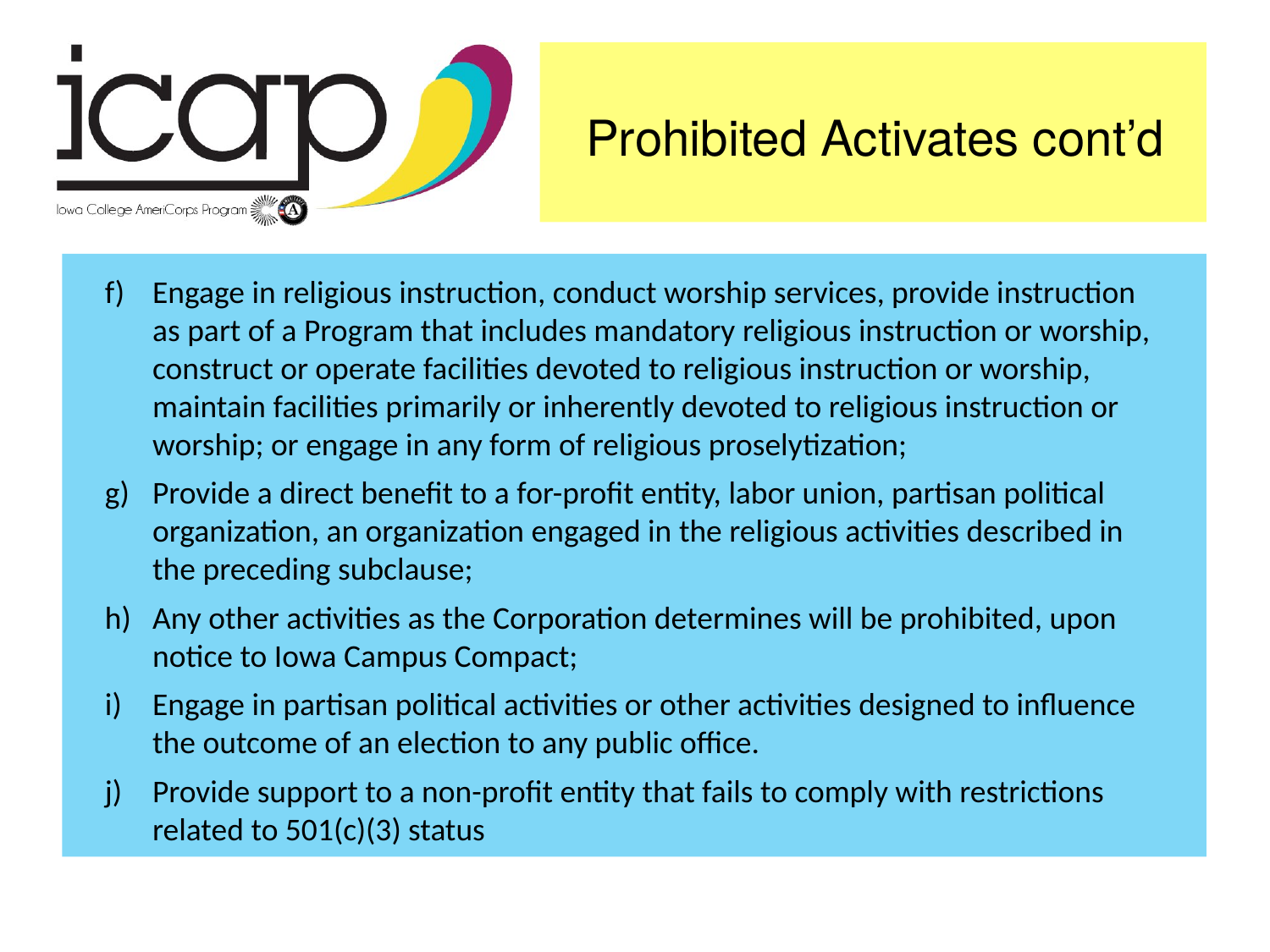

Prohibited Activates cont’d
Engage in religious instruction, conduct worship services, provide instruction as part of a Program that includes mandatory religious instruction or worship, construct or operate facilities devoted to religious instruction or worship, maintain facilities primarily or inherently devoted to religious instruction or worship; or engage in any form of religious proselytization;
Provide a direct benefit to a for-profit entity, labor union, partisan political organization, an organization engaged in the religious activities described in the preceding subclause;
Any other activities as the Corporation determines will be prohibited, upon notice to Iowa Campus Compact;
Engage in partisan political activities or other activities designed to influence the outcome of an election to any public office.
Provide support to a non-profit entity that fails to comply with restrictions related to 501(c)(3) status